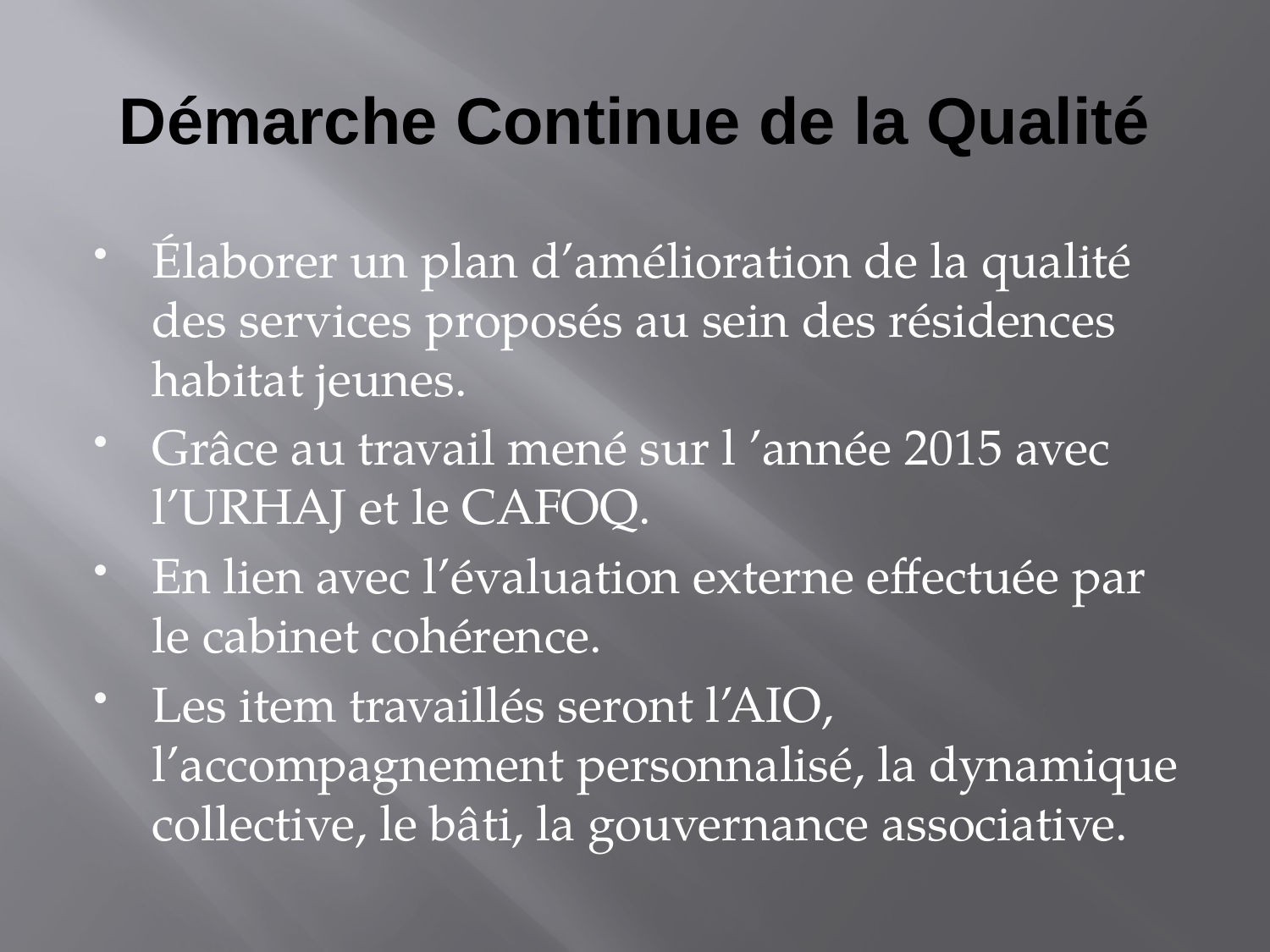

# Démarche Continue de la Qualité
Élaborer un plan d’amélioration de la qualité des services proposés au sein des résidences habitat jeunes.
Grâce au travail mené sur l ’année 2015 avec l’URHAJ et le CAFOQ.
En lien avec l’évaluation externe effectuée par le cabinet cohérence.
Les item travaillés seront l’AIO, l’accompagnement personnalisé, la dynamique collective, le bâti, la gouvernance associative.